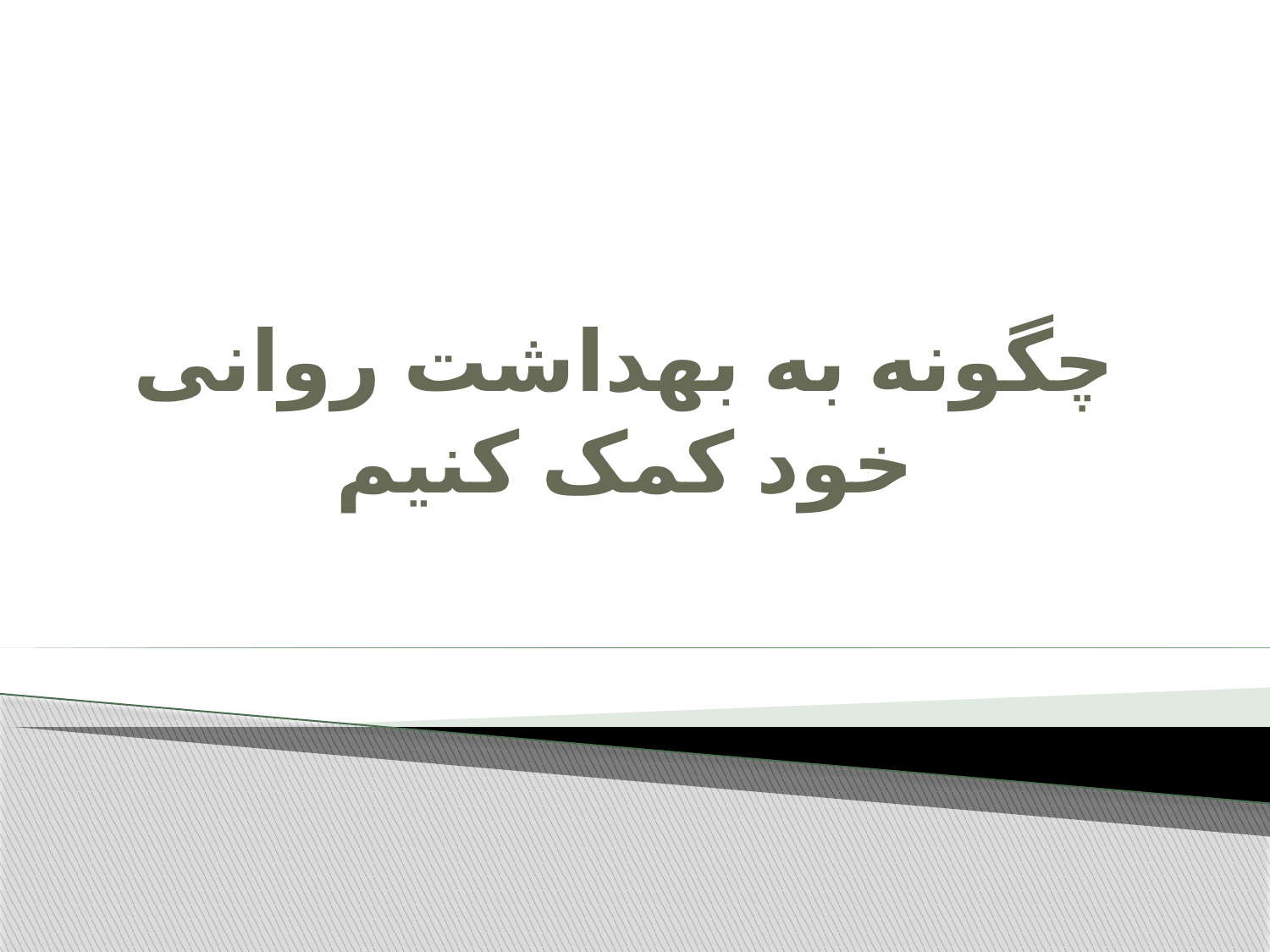

# چگونه به بهداشت روانی خود کمک کنیم